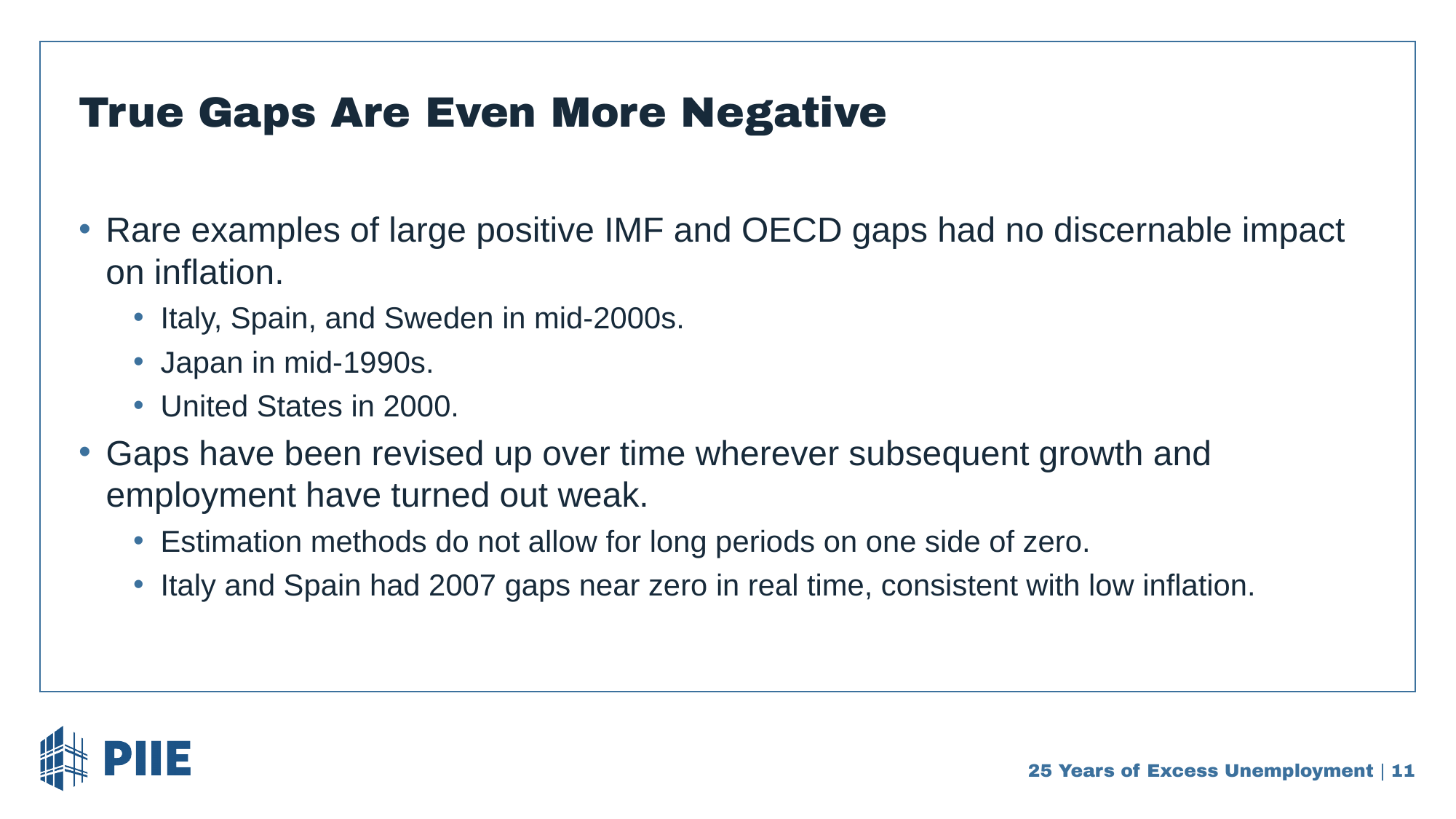

# True Gaps Are Even More Negative
Rare examples of large positive IMF and OECD gaps had no discernable impact on inflation.
Italy, Spain, and Sweden in mid-2000s.
Japan in mid-1990s.
United States in 2000.
Gaps have been revised up over time wherever subsequent growth and employment have turned out weak.
Estimation methods do not allow for long periods on one side of zero.
Italy and Spain had 2007 gaps near zero in real time, consistent with low inflation.
 25 Years of Excess Unemployment | 11